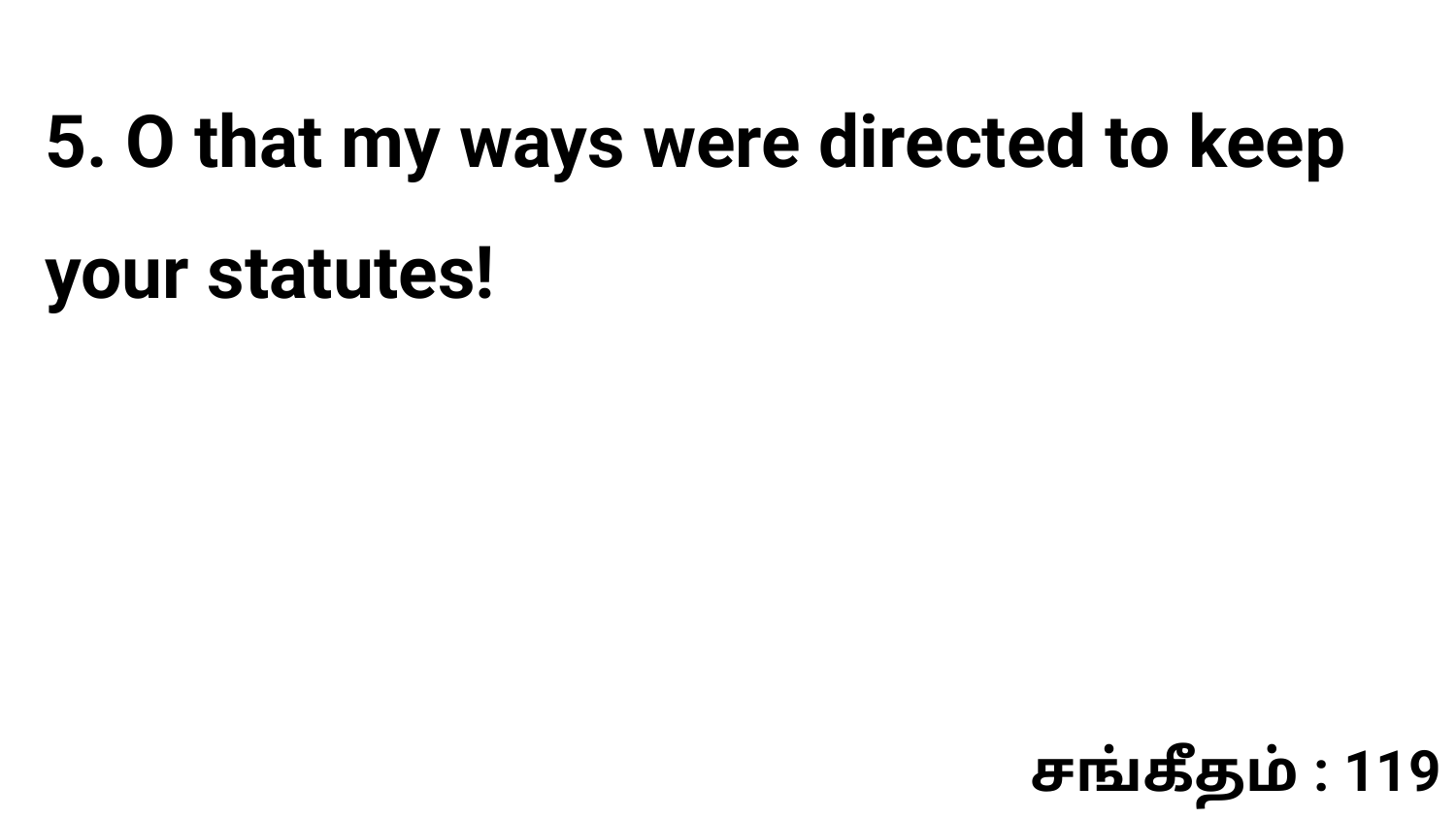

5. O that my ways were directed to keep your statutes!
சங்கீதம் : 119